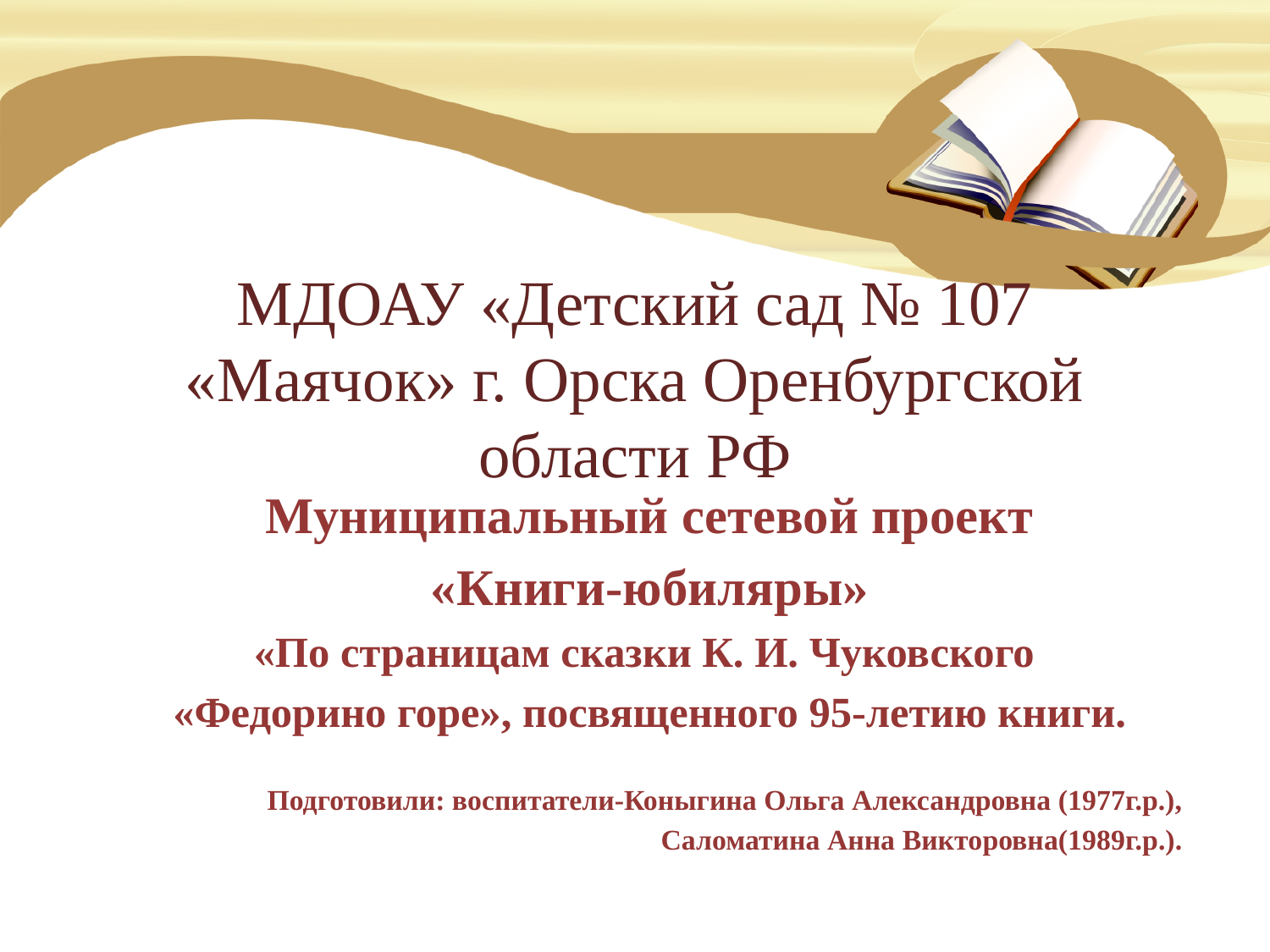

# МДОАУ «Детский сад № 107 «Маячок» г. Орска Оренбургской области РФ
Муниципальный сетевой проект
«Книги-юбиляры»
«По страницам сказки К. И. Чуковского
«Федорино горе», посвященного 95-летию книги.

Подготовили: воспитатели-Коныгина Ольга Александровна (1977г.р.),
Саломатина Анна Викторовна(1989г.р.).